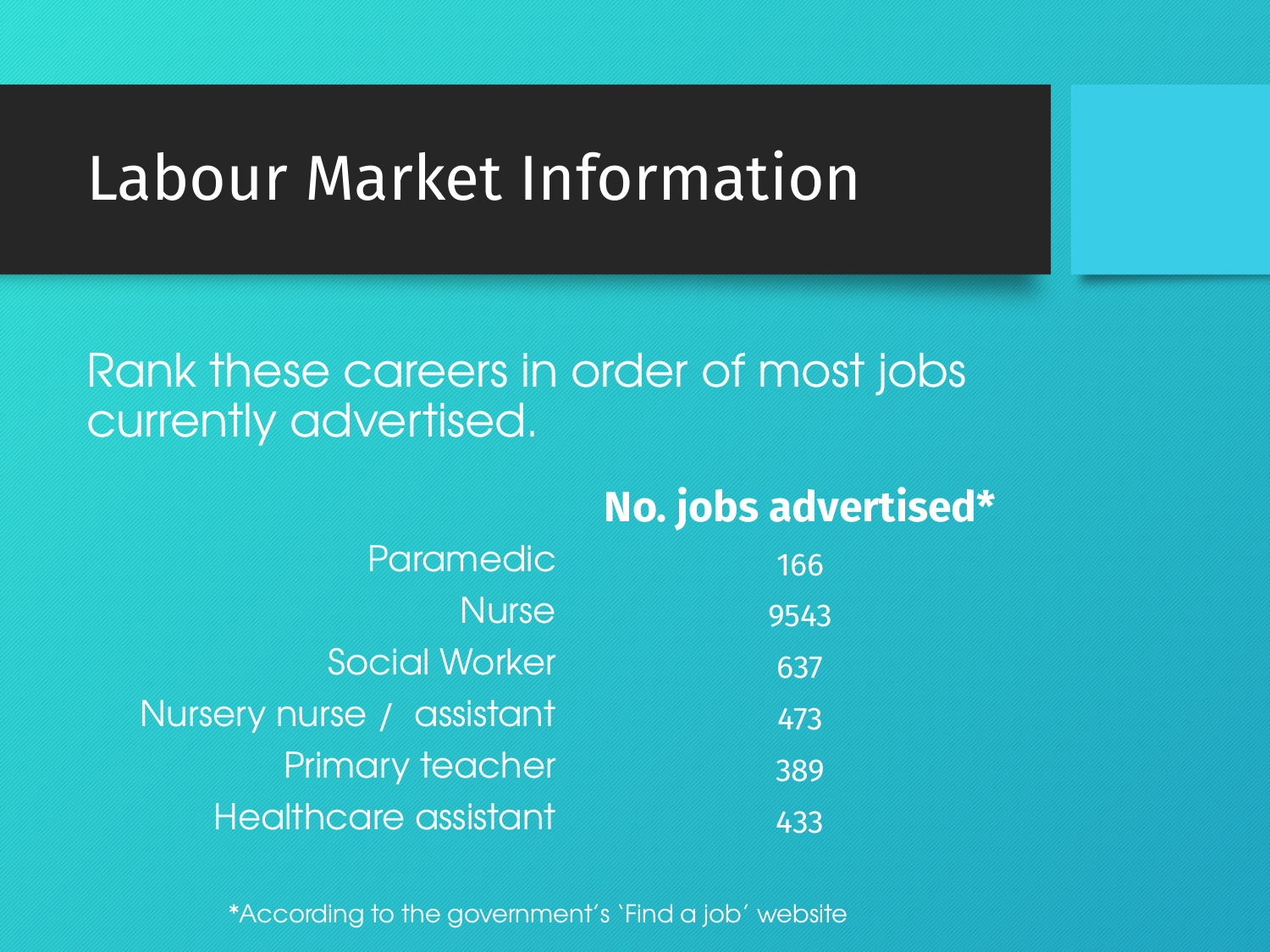

# Labour Market Information
Rank these careers in order of most jobs currently advertised.

                     *According to the government’s ‘Find a job’ website
|  | No. jobs advertised\* |
| --- | --- |
| Paramedic | 166 |
| Nurse | 9543 |
| Social Worker | 637 |
| Nursery nurse / assistant | 473 |
| Primary teacher | 389 |
| Healthcare assistant | 433 |